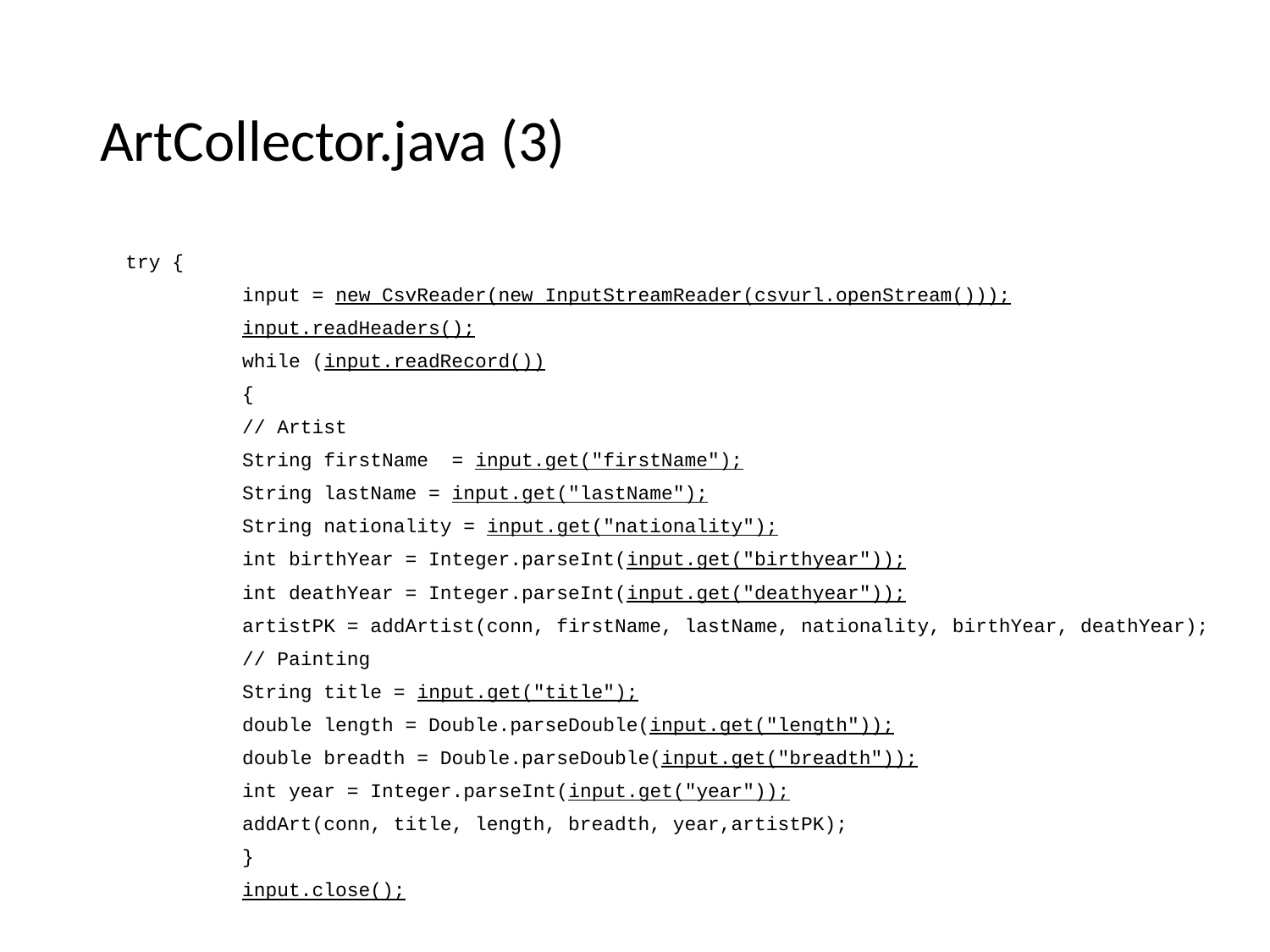

# ArtCollector.java (3)
try {
	input = new CsvReader(new InputStreamReader(csvurl.openStream()));
	input.readHeaders();
	while (input.readRecord())
	{
		// Artist
		String firstName  = input.get("firstName");
		String lastName = input.get("lastName");
		String nationality = input.get("nationality");
		int birthYear = Integer.parseInt(input.get("birthyear"));
		int deathYear = Integer.parseInt(input.get("deathyear"));
		artistPK = addArtist(conn, firstName, lastName, nationality, birthYear, deathYear);
		// Painting
		String title = input.get("title");
		double length = Double.parseDouble(input.get("length"));
		double breadth = Double.parseDouble(input.get("breadth"));
		int year = Integer.parseInt(input.get("year"));
		addArt(conn, title, length, breadth, year,artistPK);
	}
	input.close();